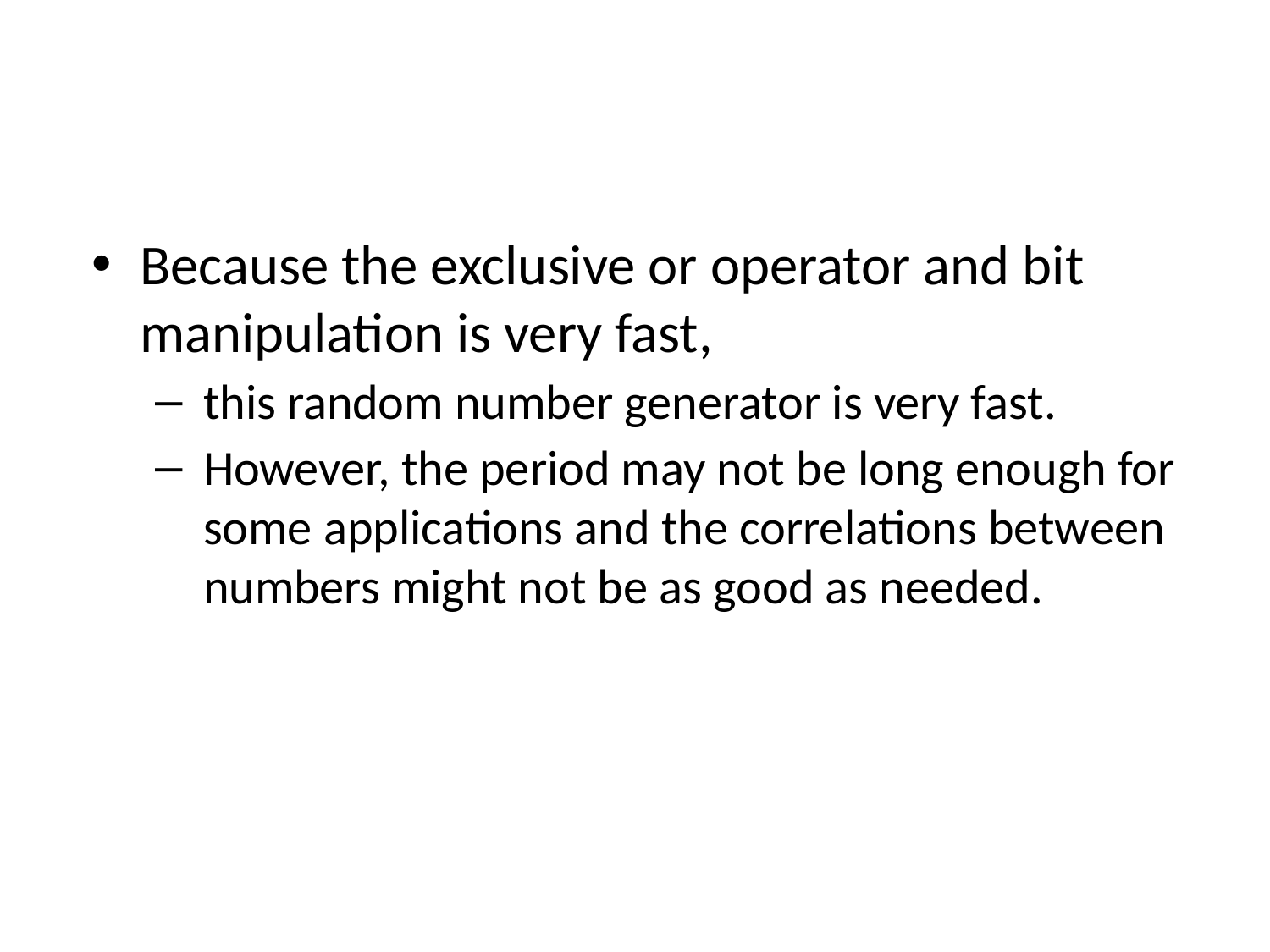

#
Because the exclusive or operator and bit manipulation is very fast,
this random number generator is very fast.
However, the period may not be long enough for some applications and the correlations between numbers might not be as good as needed.